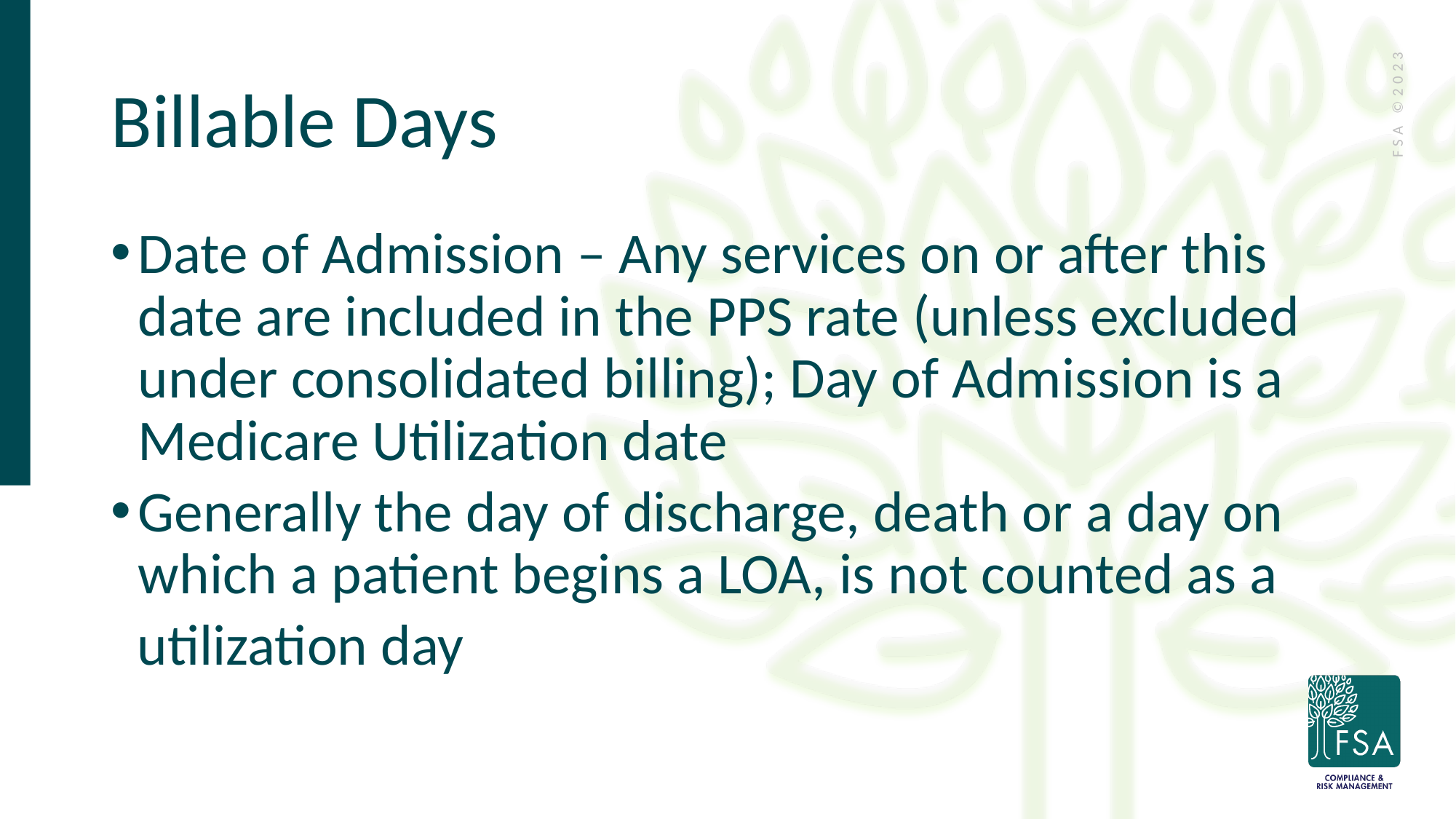

# Billable Days
Date of Admission – Any services on or after this date are included in the PPS rate (unless excluded under consolidated billing); Day of Admission is a Medicare Utilization date
Generally the day of discharge, death or a day on which a patient begins a LOA, is not counted as a
  utilization day